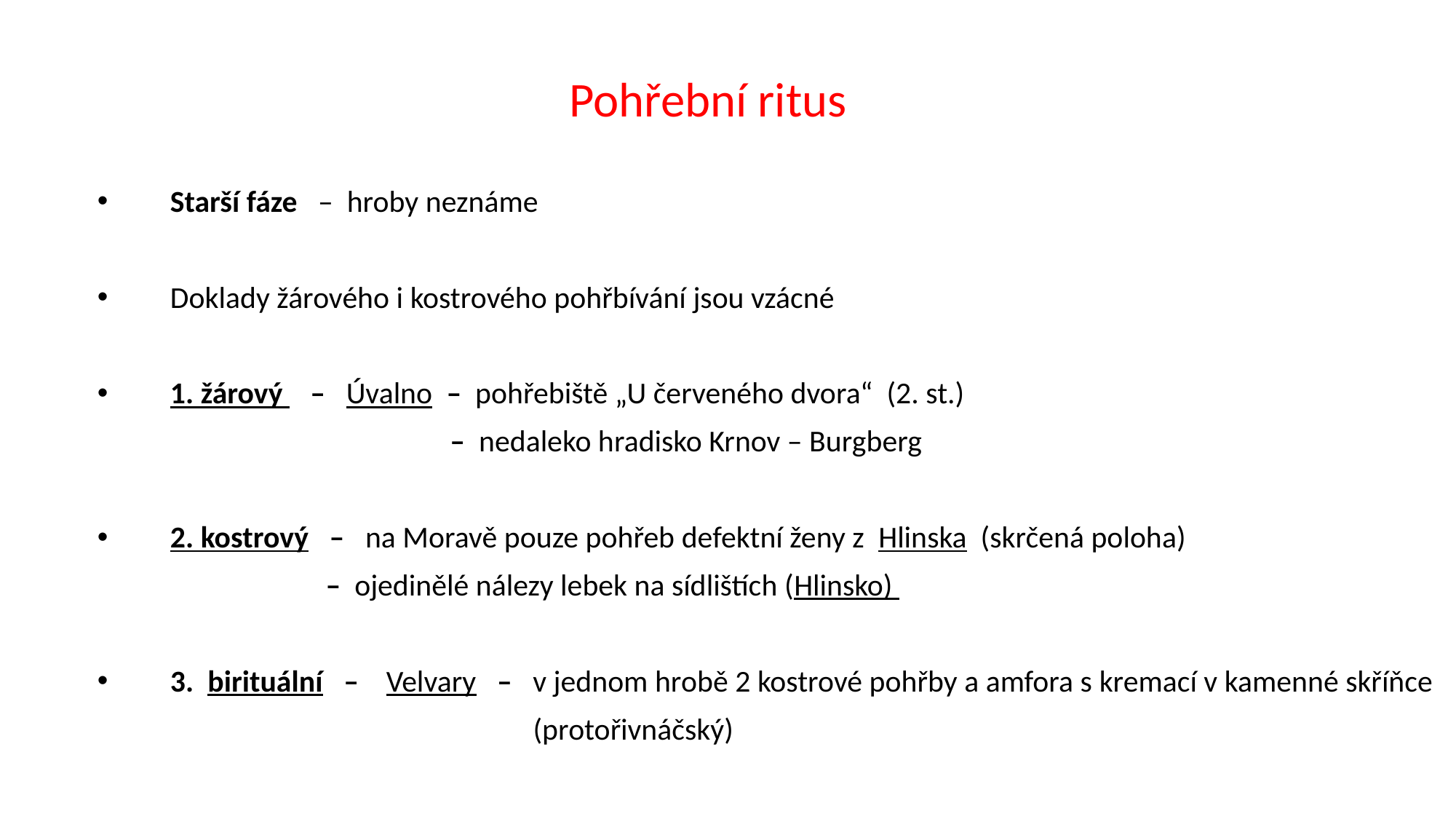

# Pohřební ritus
Starší fáze   –  hroby neznáme

Doklady žárového i kostrového pohřbívání jsou vzácné

1. žárový    –   Úvalno  –  pohřebiště „U červeného dvora“  (2. st.)
                                                   –  nedaleko hradisko Krnov – Burgberg

2. kostrový   –   na Moravě pouze pohřeb defektní ženy z  Hlinska  (skrčená poloha)
                                 –  ojedinělé nálezy lebek na sídlištích (Hlinsko)

3.  birituální   –    Velvary   –   v jednom hrobě 2 kostrové pohřby a amfora s kremací v kamenné skříňce
                                                               (protořivnáčský)